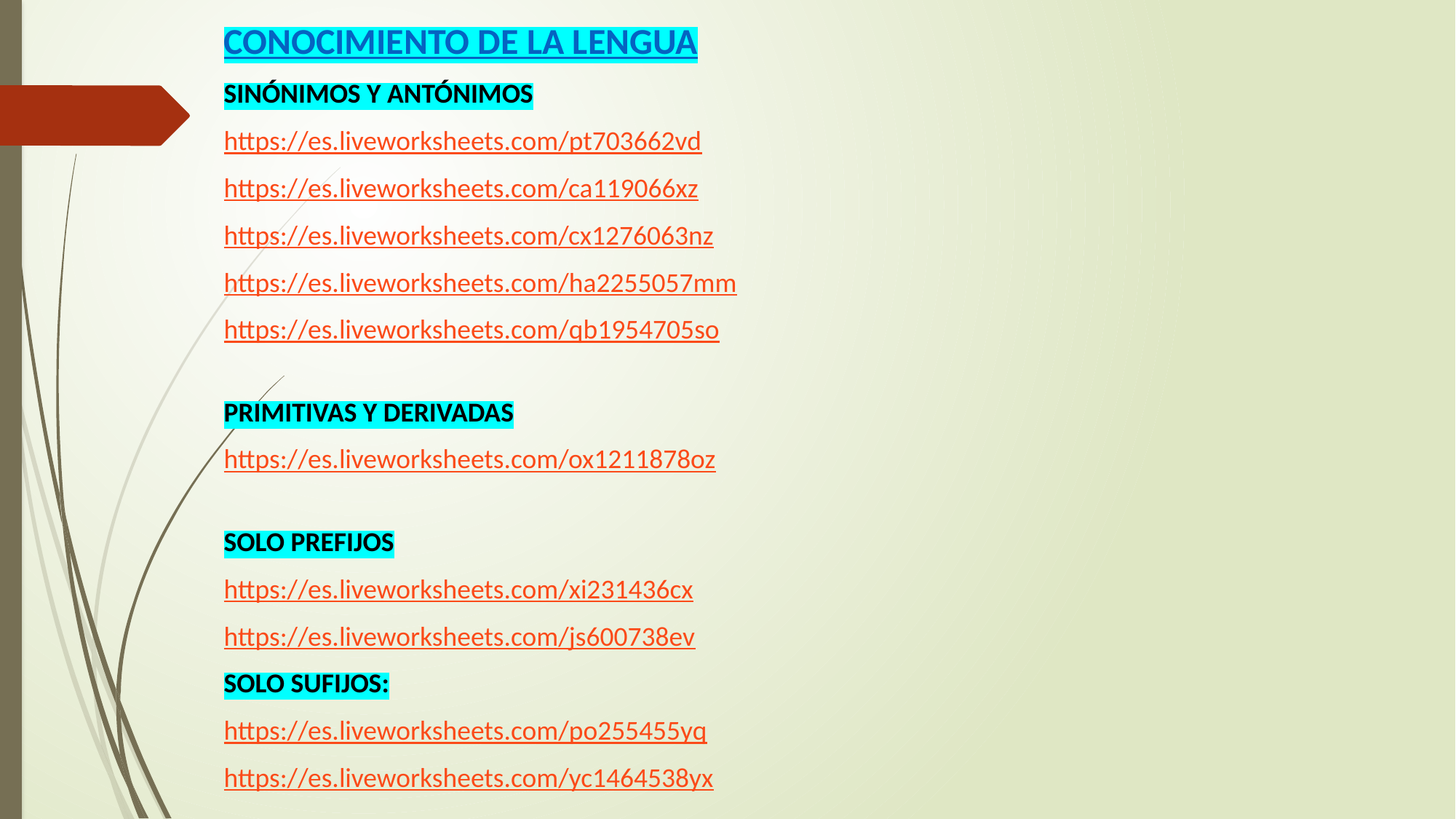

CONOCIMIENTO DE LA LENGUA
SINÓNIMOS Y ANTÓNIMOS
https://es.liveworksheets.com/pt703662vd
https://es.liveworksheets.com/ca119066xz
https://es.liveworksheets.com/cx1276063nz
https://es.liveworksheets.com/ha2255057mm
https://es.liveworksheets.com/qb1954705so

PRIMITIVAS Y DERIVADAS
https://es.liveworksheets.com/ox1211878oz

SOLO PREFIJOS
https://es.liveworksheets.com/xi231436cx
https://es.liveworksheets.com/js600738ev
SOLO SUFIJOS:
https://es.liveworksheets.com/po255455yq
https://es.liveworksheets.com/yc1464538yx